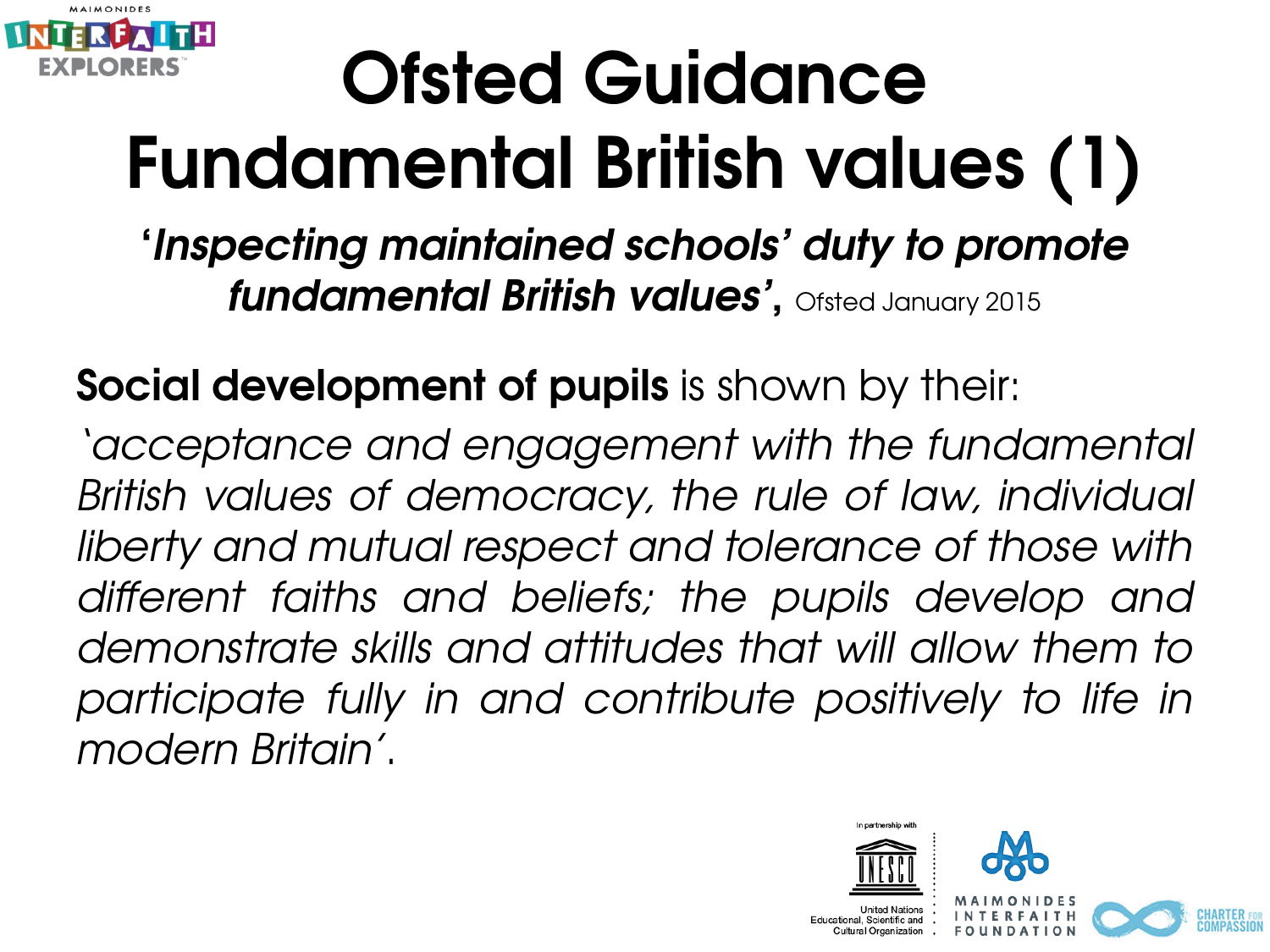

# Ofsted Guidance Fundamental British values (1)

‘Inspecting maintained schools’ duty to promote fundamental British values’, Ofsted January 2015

Social development of pupils is shown by their:
‘acceptance and engagement with the fundamental British values of democracy, the rule of law, individual liberty and mutual respect and tolerance of those with different faiths and beliefs; the pupils develop and demonstrate skills and attitudes that will allow them to participate fully in and contribute positively to life in modern Britain’.